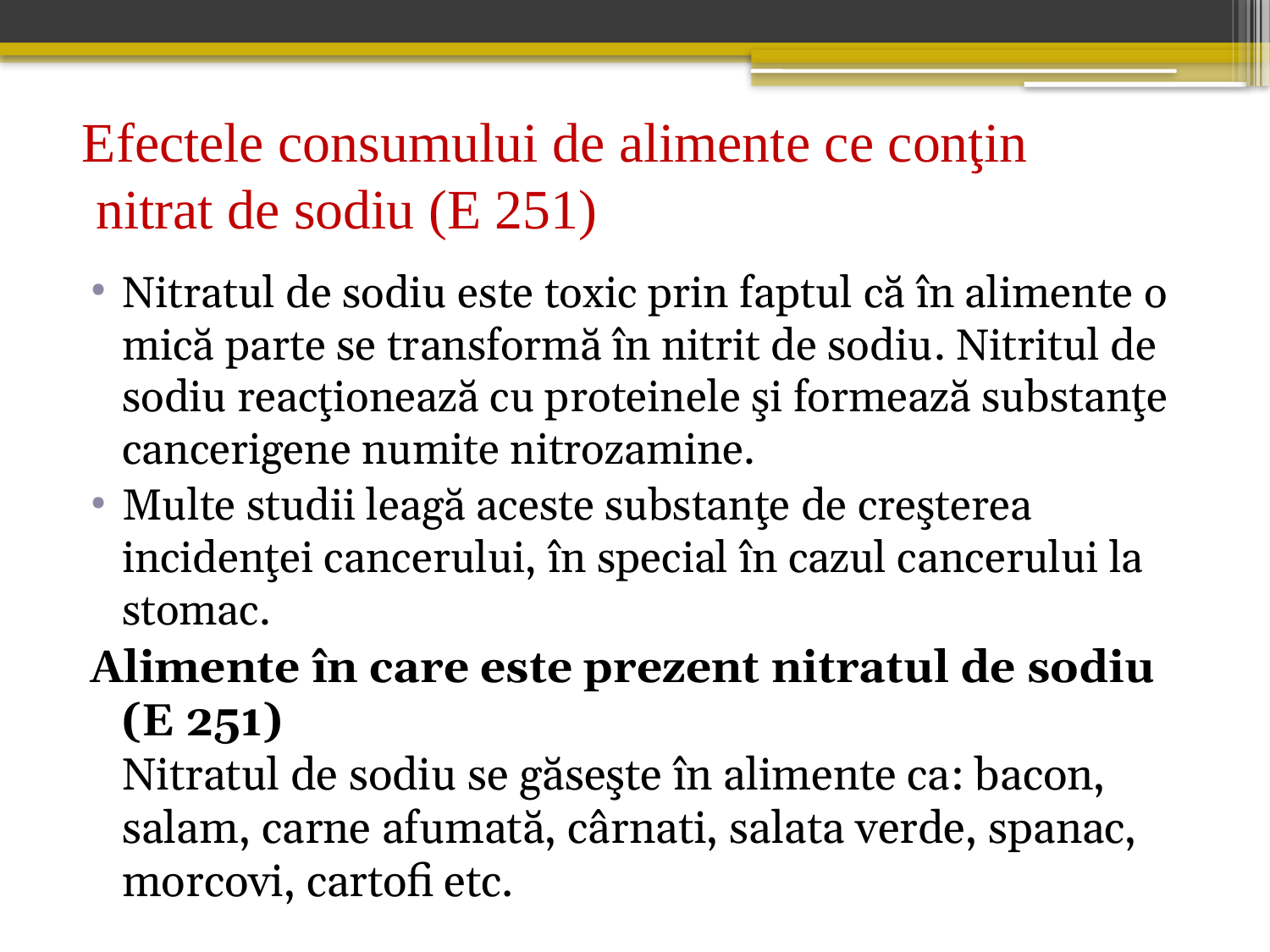

# Efectele consumului de alimente ce conţin nitrat de sodiu (E 251)
Nitratul de sodiu este toxic prin faptul că în alimente o mică parte se transformă în nitrit de sodiu. Nitritul de sodiu reacţionează cu proteinele şi formează substanţe cancerigene numite nitrozamine.
Multe studii leagă aceste substanţe de creşterea incidenţei cancerului, în special în cazul cancerului la stomac.
Alimente în care este prezent nitratul de sodiu (E 251)
Nitratul de sodiu se găseşte în alimente ca: bacon, salam, carne afumată, cârnati, salata verde, spanac, morcovi, cartofi etc.